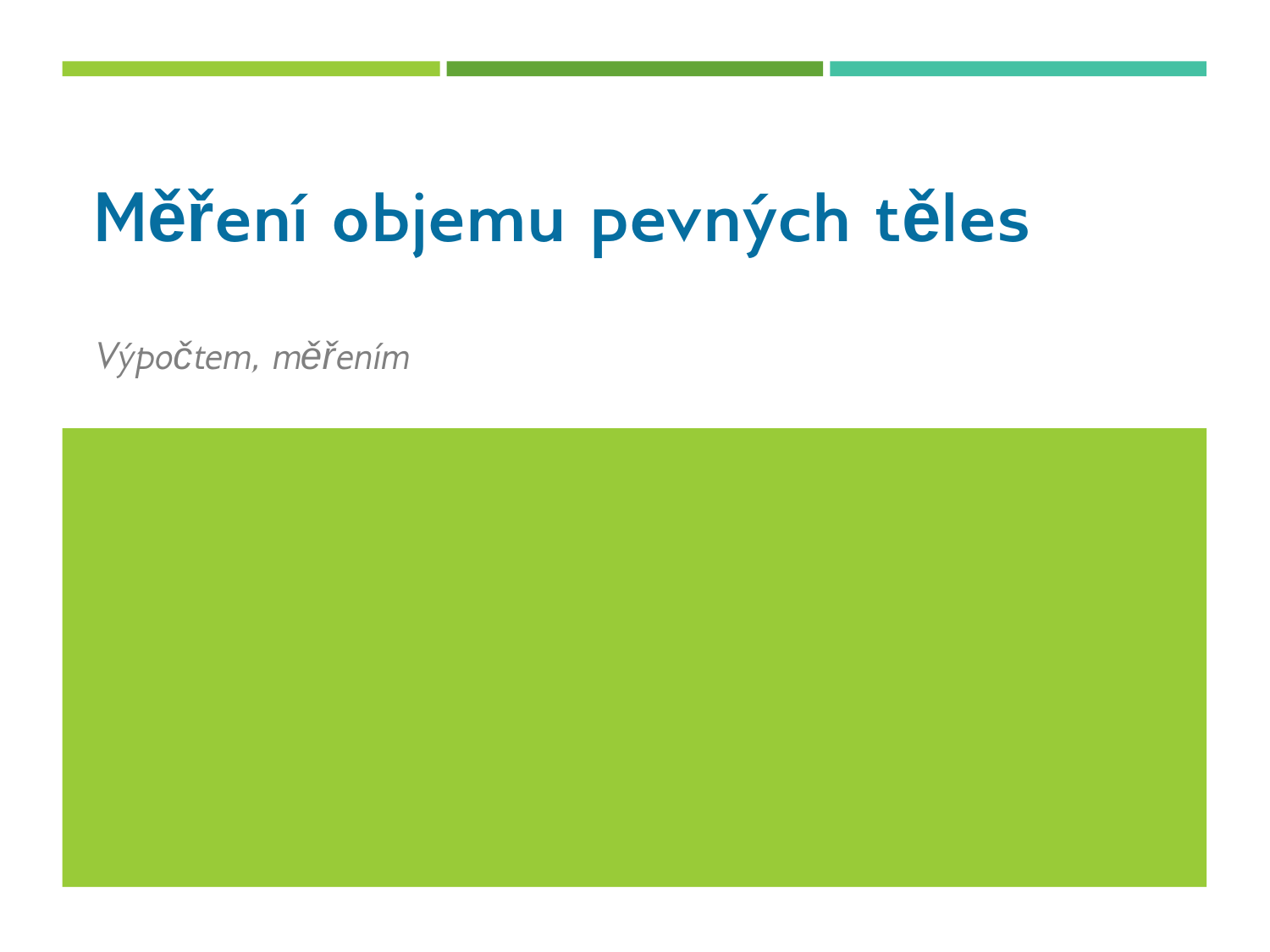

# Měření objemu pevných těles
Výpočtem, měřením